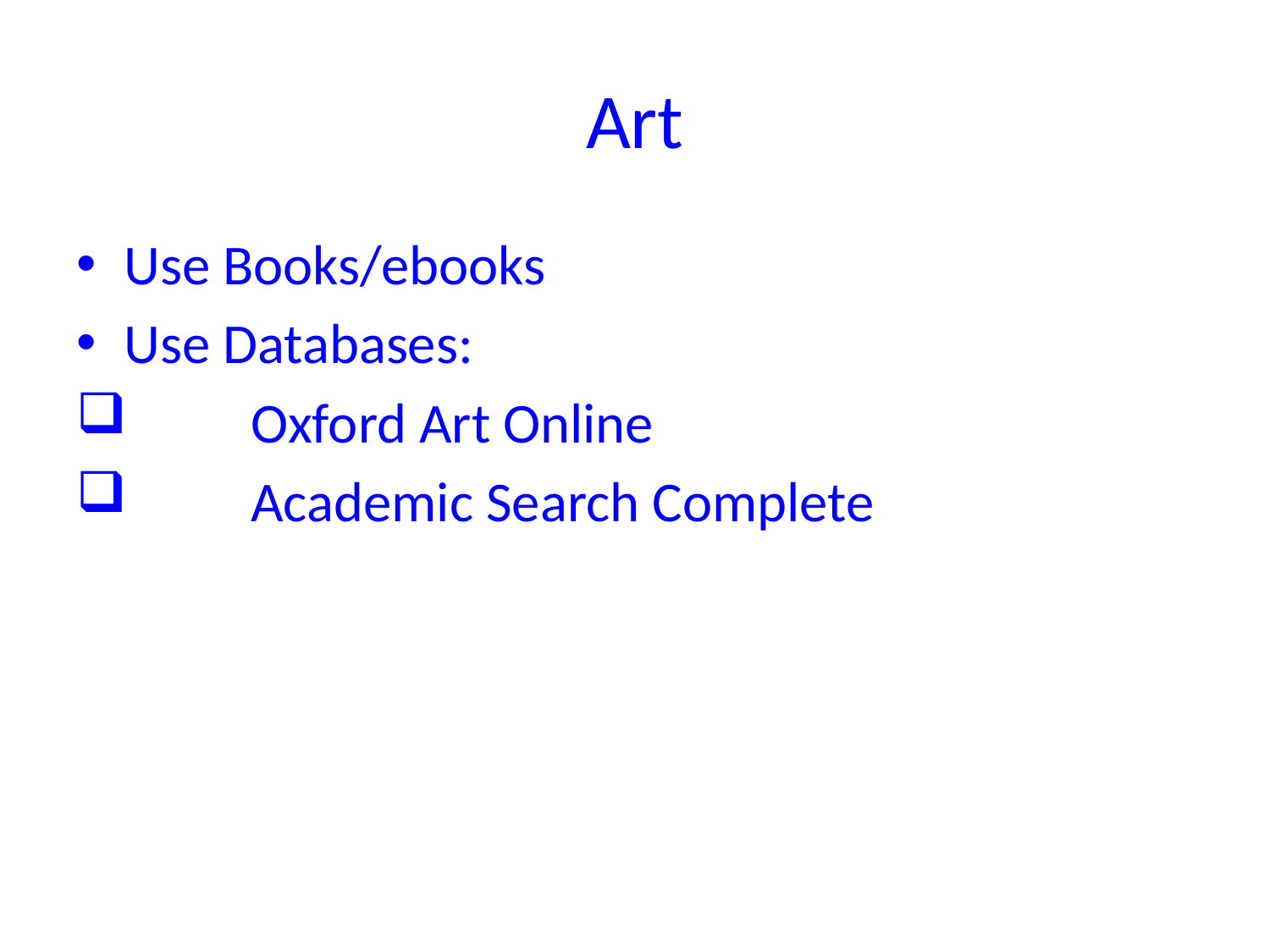

# Art
Use Books/ebooks
Use Databases:
	Oxford Art Online
	Academic Search Complete